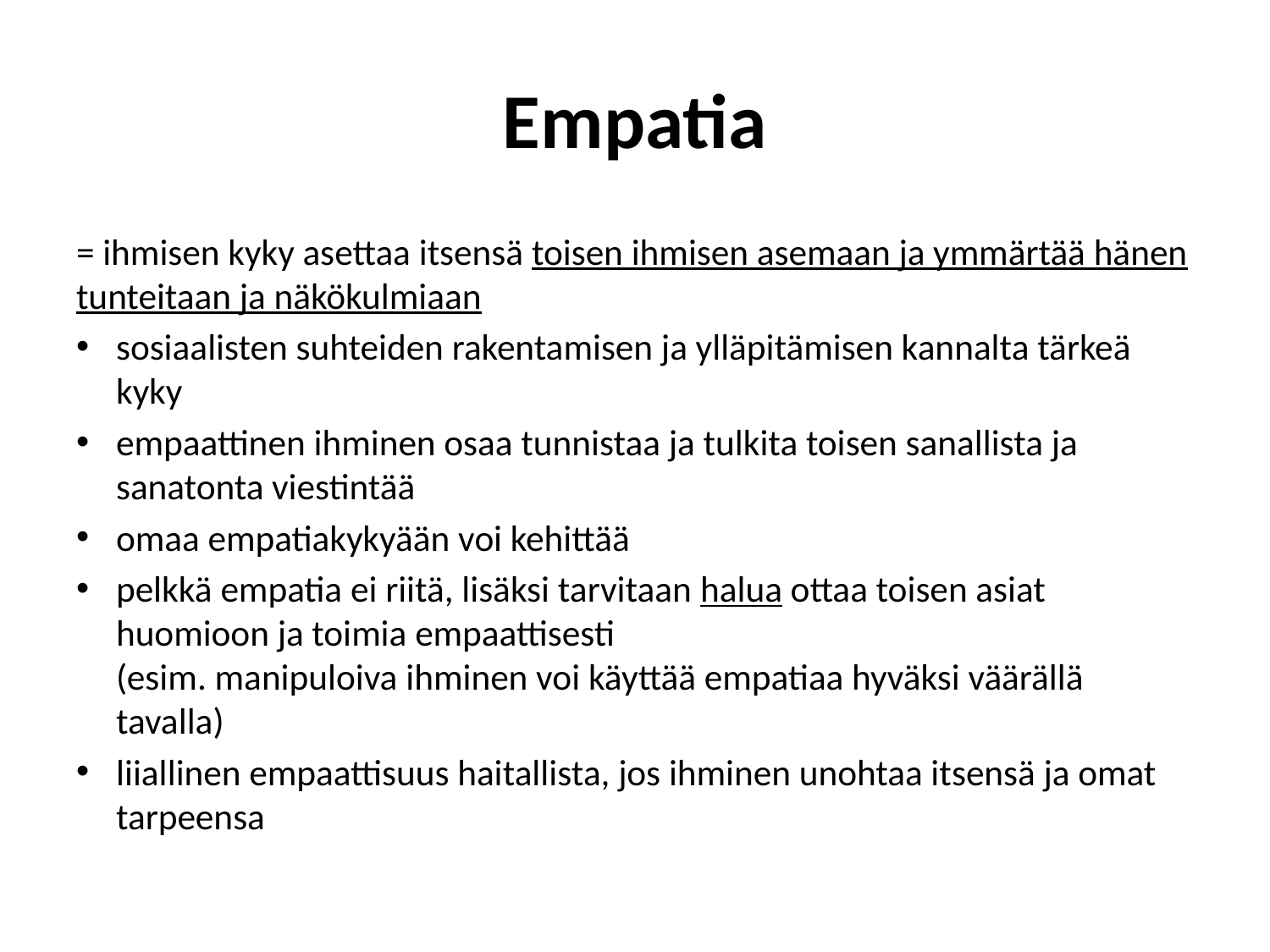

# Empatia
= ihmisen kyky asettaa itsensä toisen ihmisen asemaan ja ymmärtää hänen tunteitaan ja näkökulmiaan
sosiaalisten suhteiden rakentamisen ja ylläpitämisen kannalta tärkeä kyky
empaattinen ihminen osaa tunnistaa ja tulkita toisen sanallista ja sanatonta viestintää
omaa empatiakykyään voi kehittää
pelkkä empatia ei riitä, lisäksi tarvitaan halua ottaa toisen asiat huomioon ja toimia empaattisesti
(esim. manipuloiva ihminen voi käyttää empatiaa hyväksi väärällä tavalla)
liiallinen empaattisuus haitallista, jos ihminen unohtaa itsensä ja omat tarpeensa